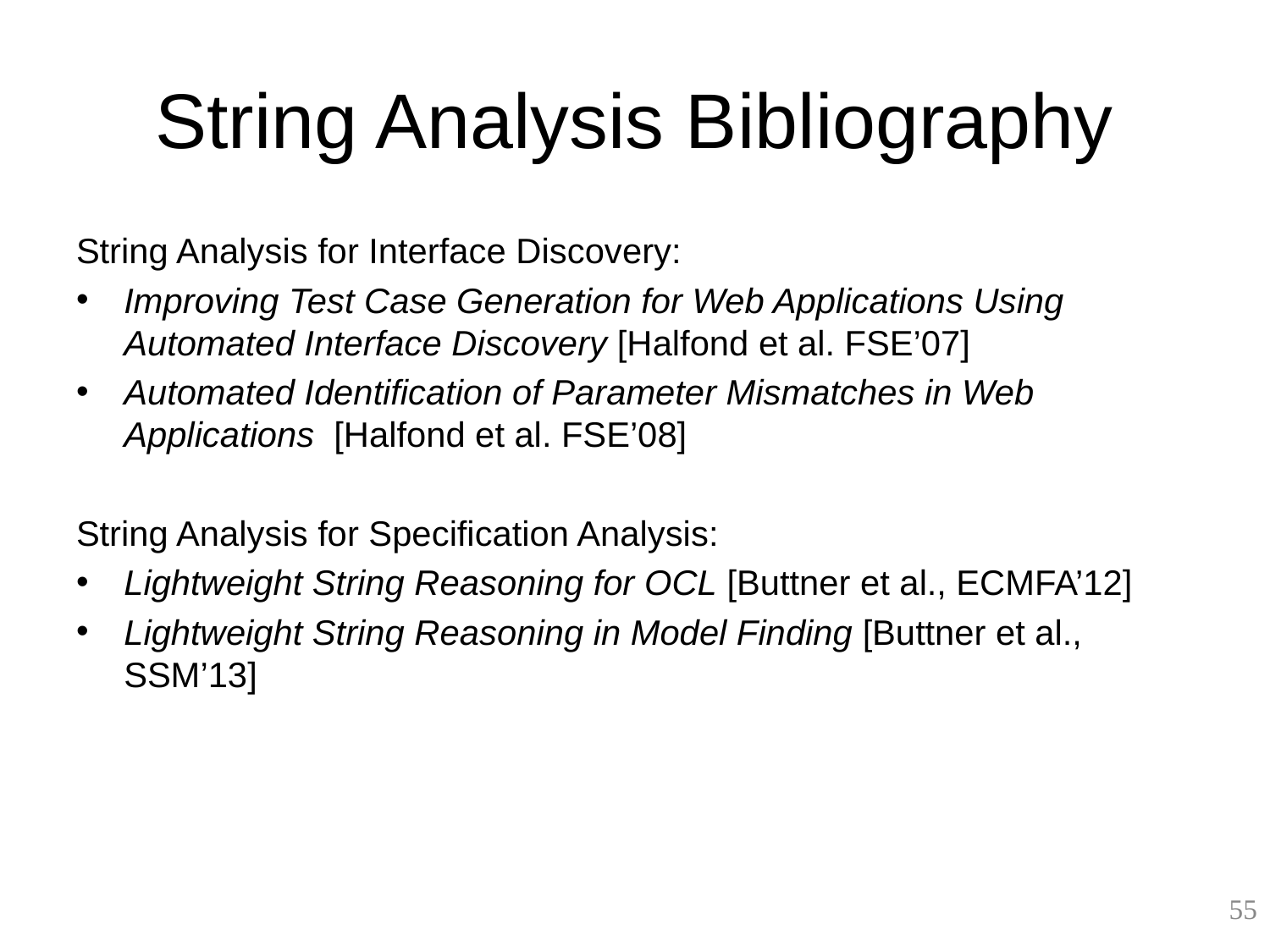

# String Analysis Bibliography
String Analysis for Interface Discovery:
Improving Test Case Generation for Web Applications Using Automated Interface Discovery [Halfond et al. FSE’07]
Automated Identification of Parameter Mismatches in Web Applications  [Halfond et al. FSE’08]

String Analysis for Specification Analysis:
Lightweight String Reasoning for OCL [Buttner et al., ECMFA’12]
Lightweight String Reasoning in Model Finding [Buttner et al., SSM’13]

55